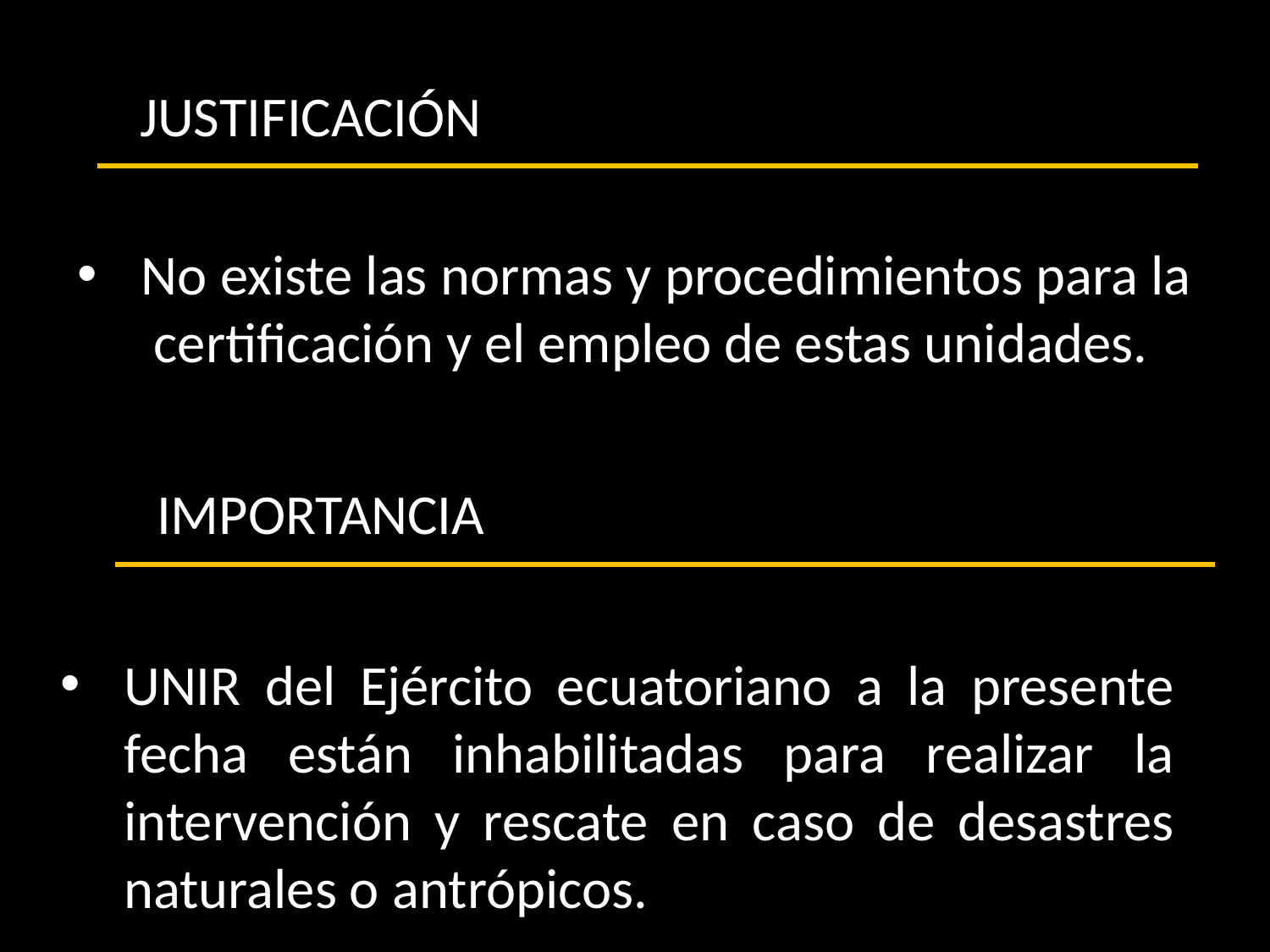

JUSTIFICACIÓN
No existe las normas y procedimientos para la  certificación y el empleo de estas unidades.
IMPORTANCIA
UNIR del Ejército ecuatoriano a la presente fecha están inhabilitadas para realizar la intervención y rescate en caso de desastres naturales o antrópicos.